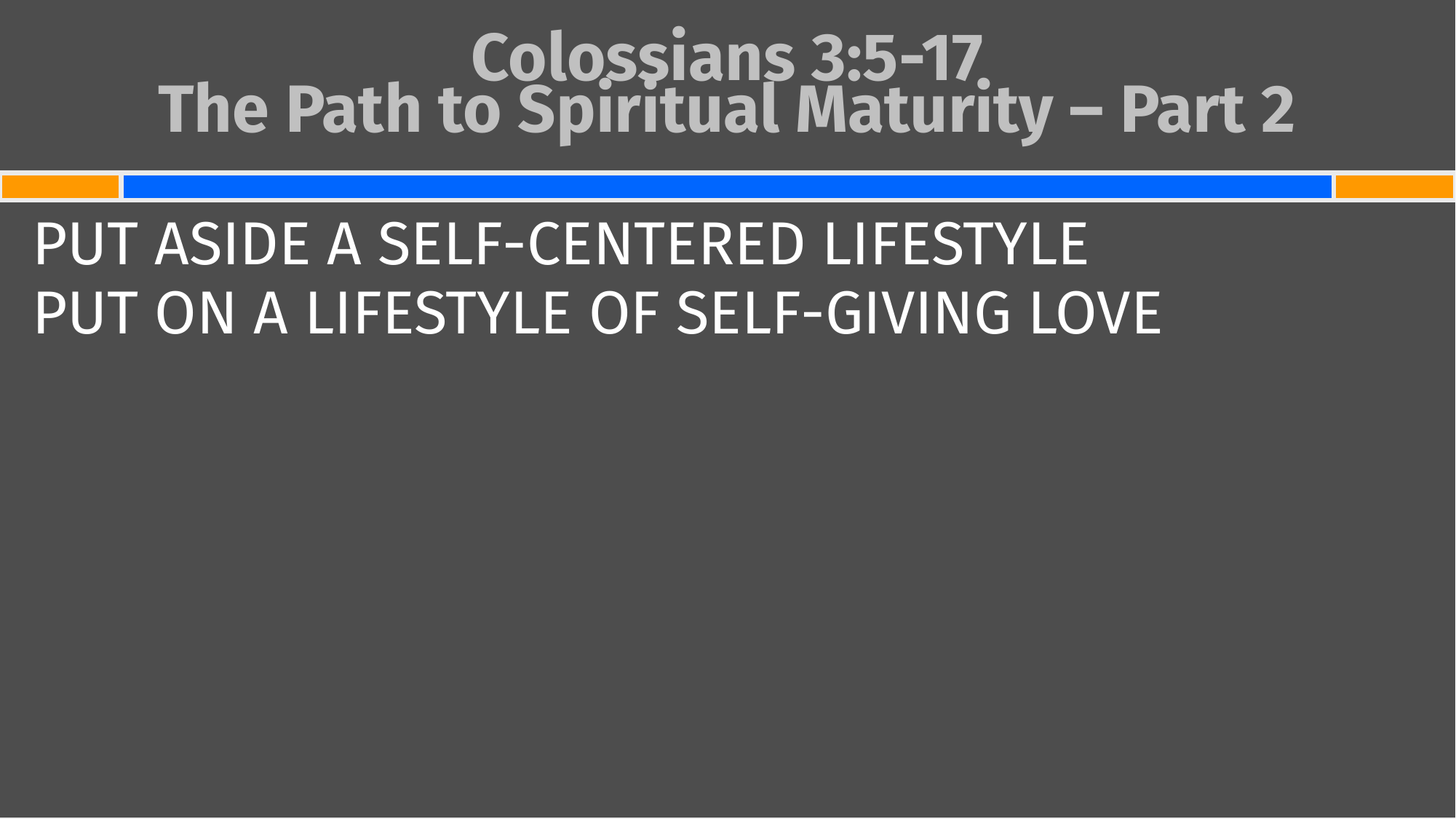

# Colossians 3:5-17 The Path to Spiritual Maturity – Part 2

PUT ASIDE A SELF-CENTERED LIFESTYLE
PUT ON A LIFESTYLE OF SELF-GIVING LOVE